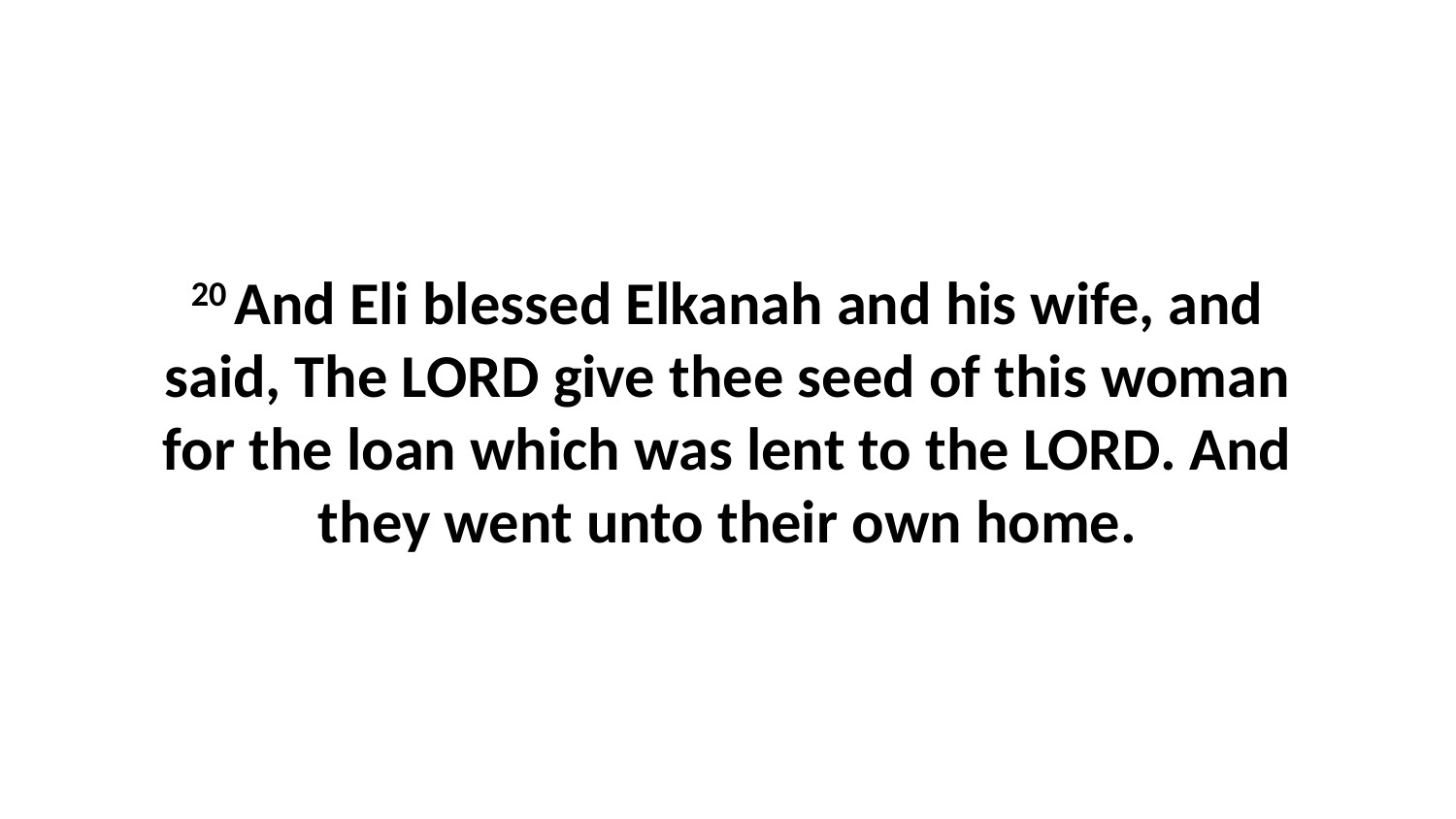

20 And Eli blessed Elkanah and his wife, and said, The LORD give thee seed of this woman for the loan which was lent to the LORD. And they went unto their own home.